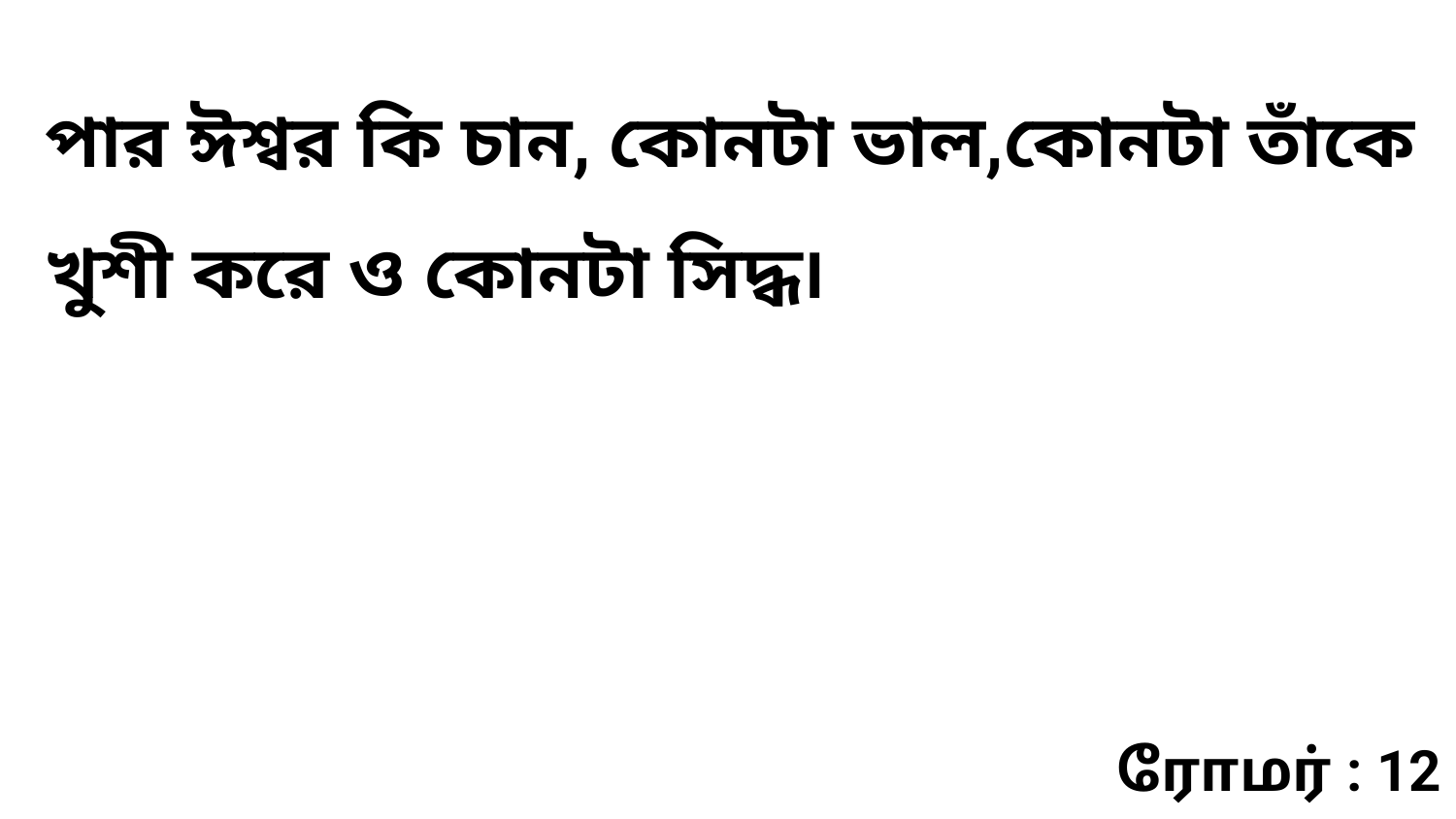

পার ঈশ্বর কি চান, কোনটা ভাল,কোনটা তাঁকে খুশী করে ও কোনটা সিদ্ধ৷
ரோமர் : 12